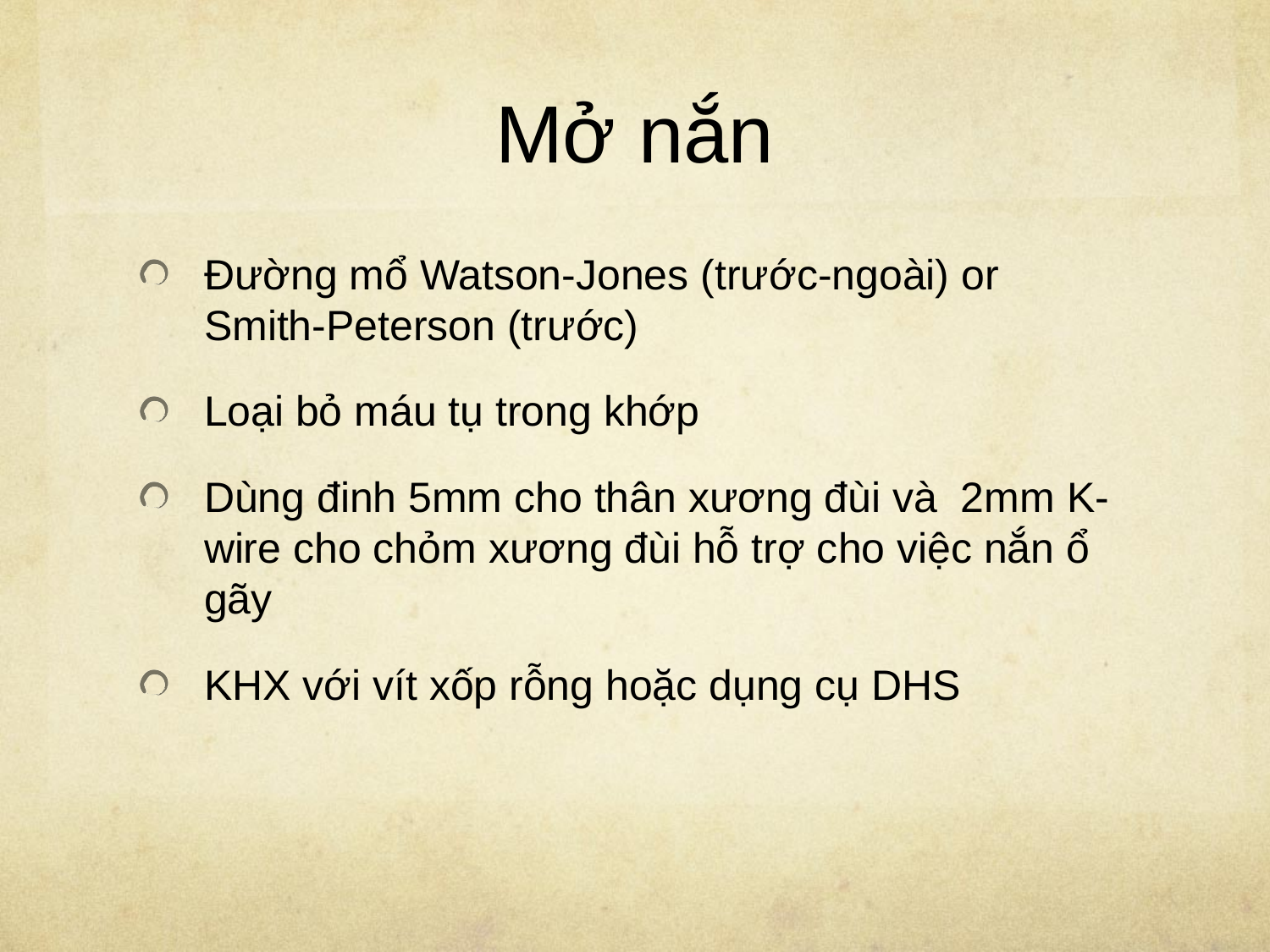

# Mở nắn
Đường mổ Watson-Jones (trước-ngoài) or Smith-Peterson (trước)
Loại bỏ máu tụ trong khớp
Dùng đinh 5mm cho thân xương đùi và  2mm K-wire cho chỏm xương đùi hỗ trợ cho việc nắn ổ gãy
KHX với vít xốp rỗng hoặc dụng cụ DHS